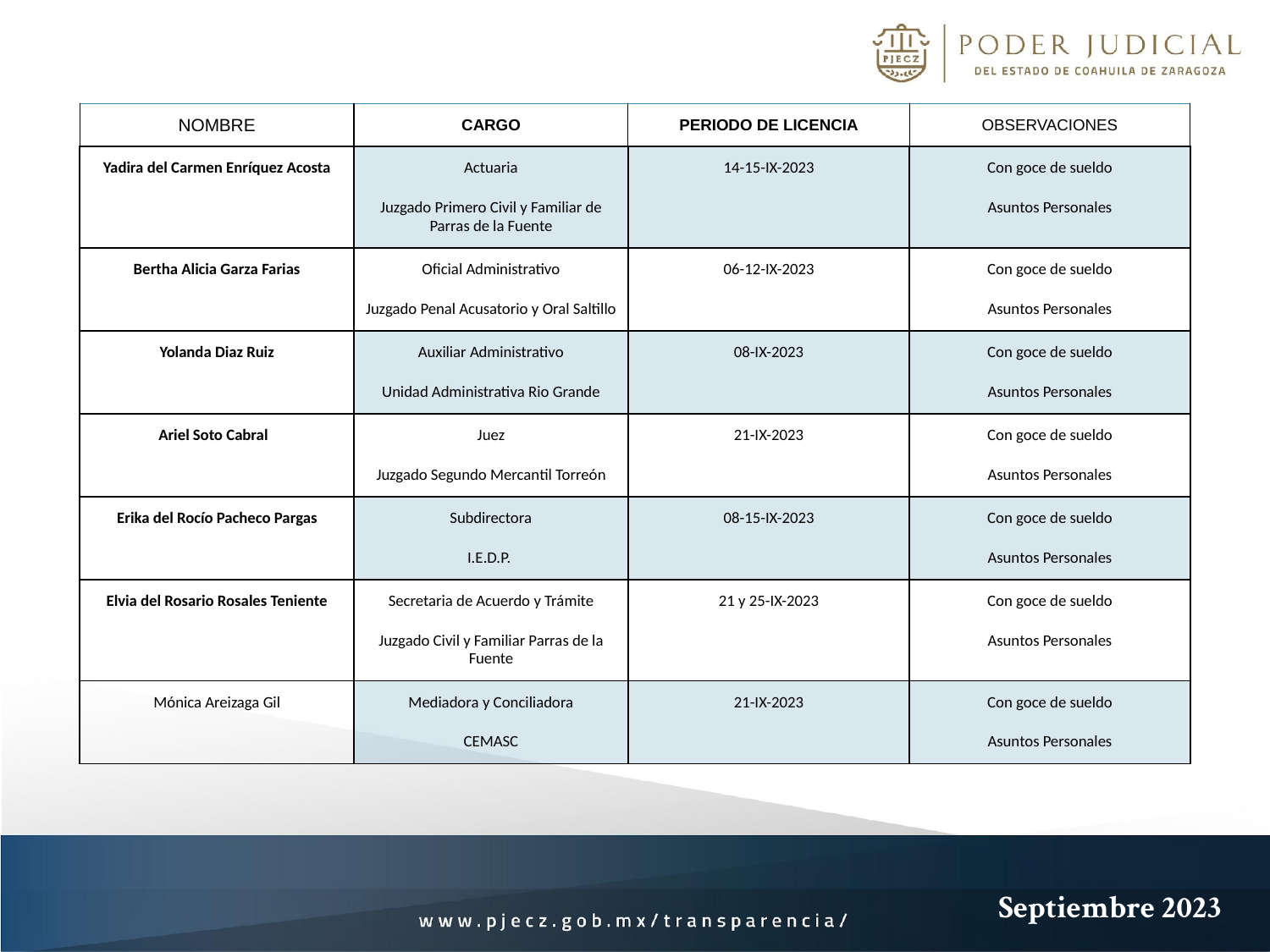

| NOMBRE | CARGO | PERIODO DE LICENCIA | OBSERVACIONES |
| --- | --- | --- | --- |
| Yadira del Carmen Enríquez Acosta | Actuaria Juzgado Primero Civil y Familiar de Parras de la Fuente | 14-15-IX-2023 | Con goce de sueldo Asuntos Personales |
| Bertha Alicia Garza Farias | Oficial Administrativo Juzgado Penal Acusatorio y Oral Saltillo | 06-12-IX-2023 | Con goce de sueldo Asuntos Personales |
| Yolanda Diaz Ruiz | Auxiliar Administrativo Unidad Administrativa Rio Grande | 08-IX-2023 | Con goce de sueldo Asuntos Personales |
| Ariel Soto Cabral | Juez Juzgado Segundo Mercantil Torreón | 21-IX-2023 | Con goce de sueldo Asuntos Personales |
| Erika del Rocío Pacheco Pargas | Subdirectora I.E.D.P. | 08-15-IX-2023 | Con goce de sueldo Asuntos Personales |
| Elvia del Rosario Rosales Teniente | Secretaria de Acuerdo y Trámite Juzgado Civil y Familiar Parras de la Fuente | 21 y 25-IX-2023 | Con goce de sueldo Asuntos Personales |
| Mónica Areizaga Gil | Mediadora y Conciliadora CEMASC | 21-IX-2023 | Con goce de sueldo Asuntos Personales |
Septiembre 2023